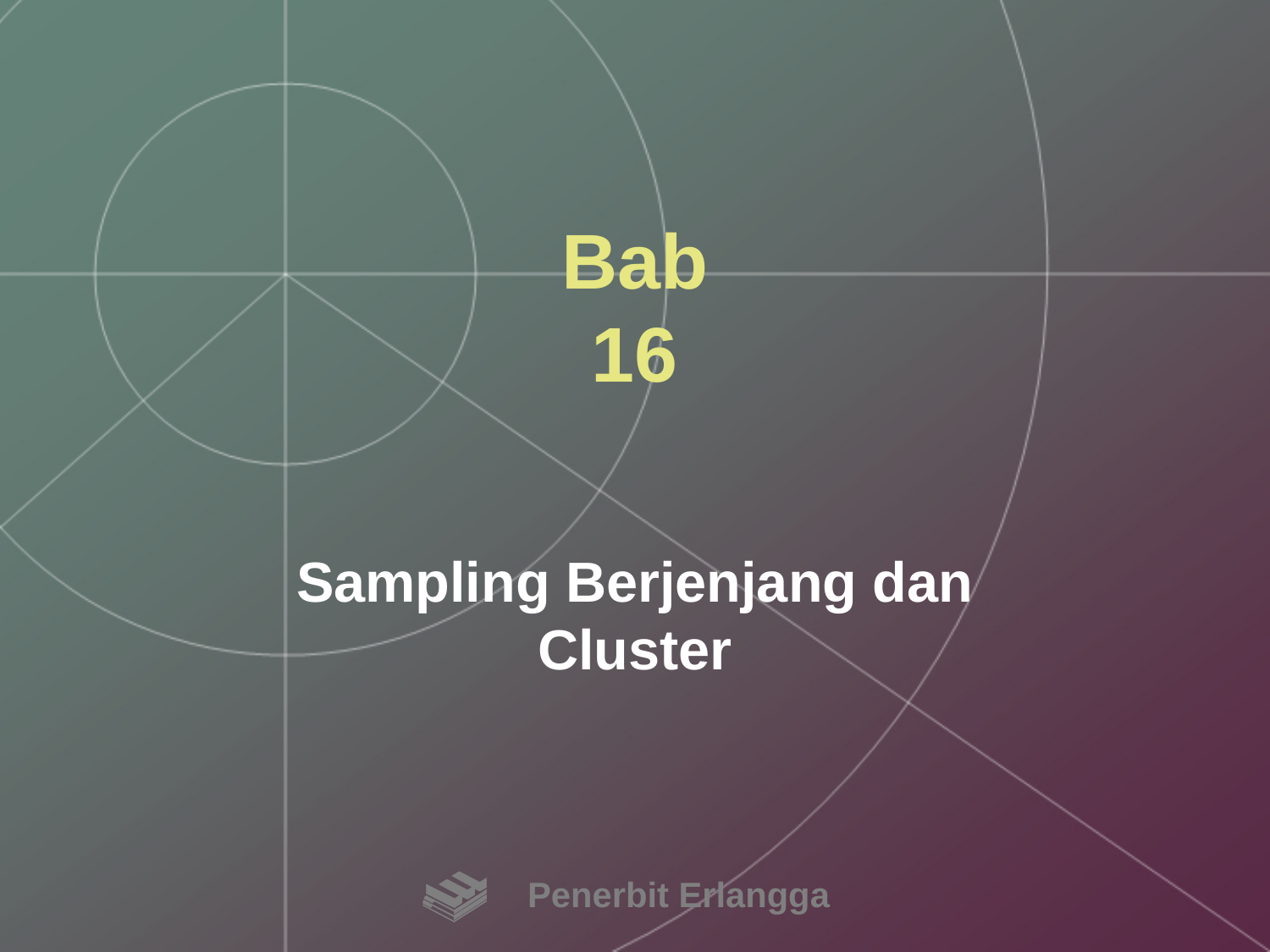

# Bab 16
Sampling Berjenjang dan Cluster
Penerbit Erlangga